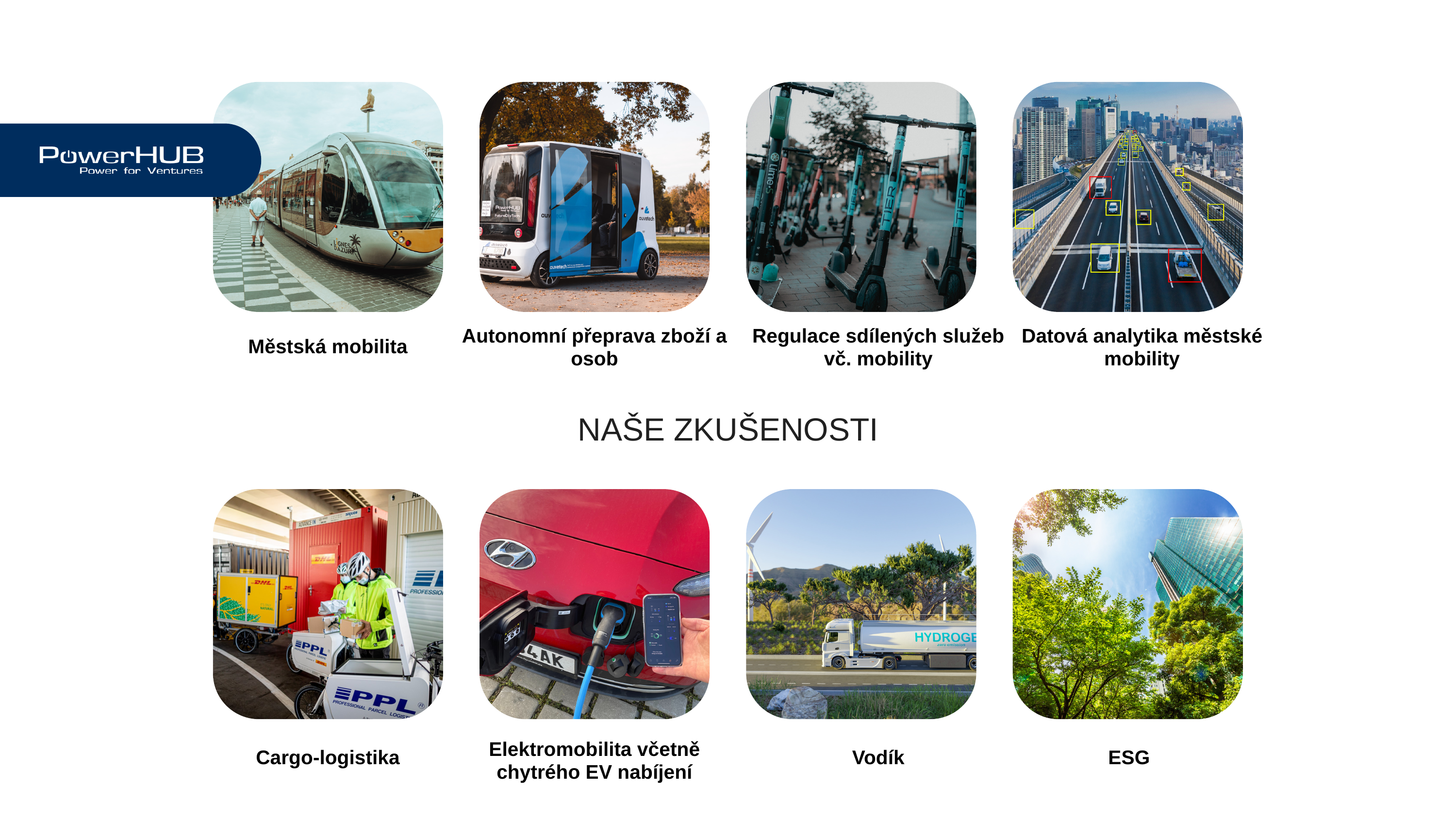

Autonomní přeprava zboží a osob
Regulace sdílených služeb vč. mobility
Datová analytika městské mobility
Městská mobilita
NAŠE ZKUŠENOSTI

Elektromobilita včetně chytrého EV nabíjení
Cargo-logistika
Vodík
ESG